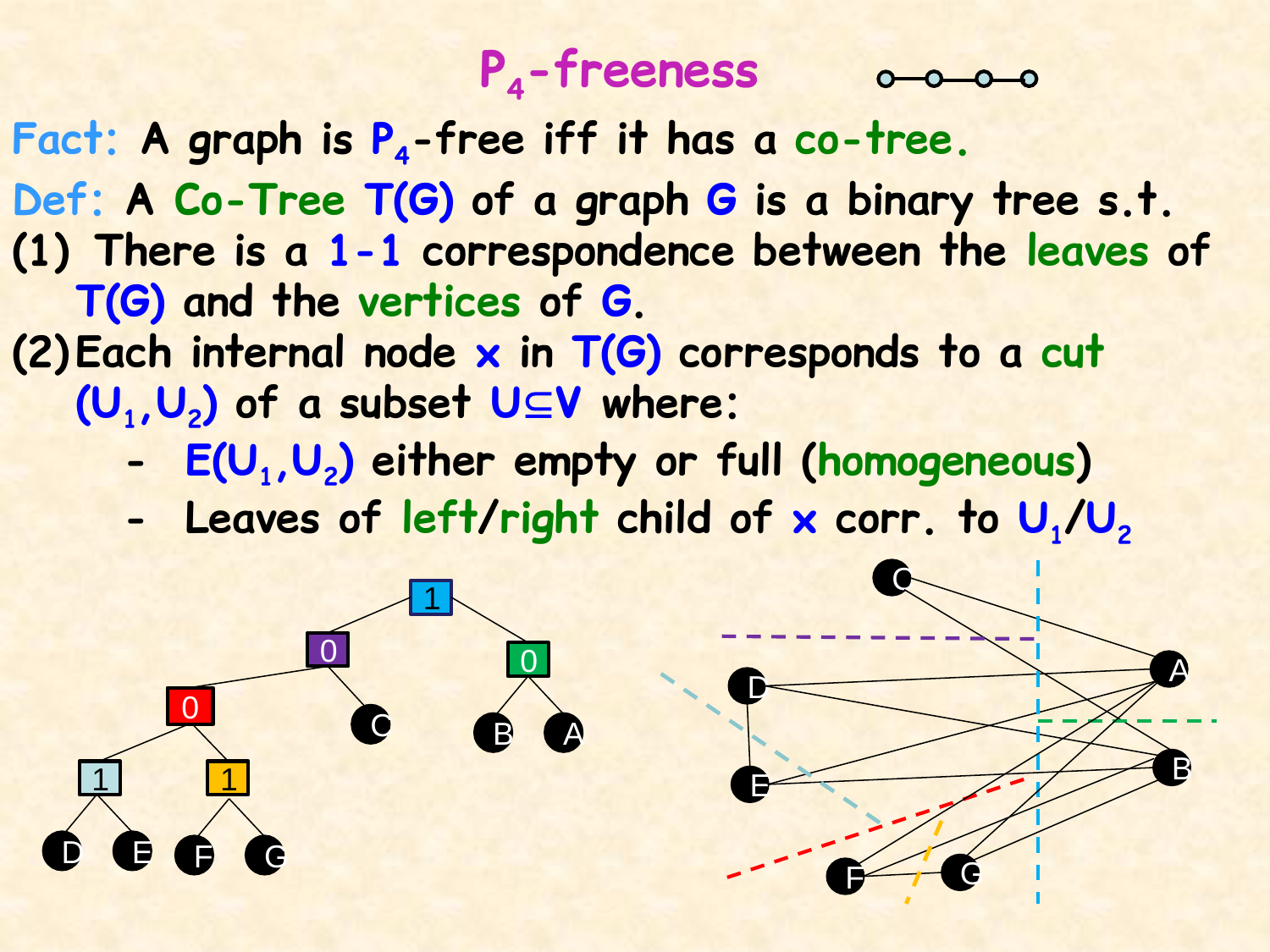

# P4-freeness

Fact: A graph is P4-free iff it has a co-tree.
Def: A Co-Tree T(G) of a graph G is a binary tree s.t.
 There is a 1-1 correspondence between the leaves of T(G) and the vertices of G.
Each internal node x in T(G) corresponds to a cut (U1,U2) of a subset U⊆V where:
      -  E(U1,U2) either empty or full (homogeneous)
      -  Leaves of left/right child of x corr. to U1/U2
C
1
0
0
A
D
0
C
B
A
B
1
1
E
D
E
F
G
G
F